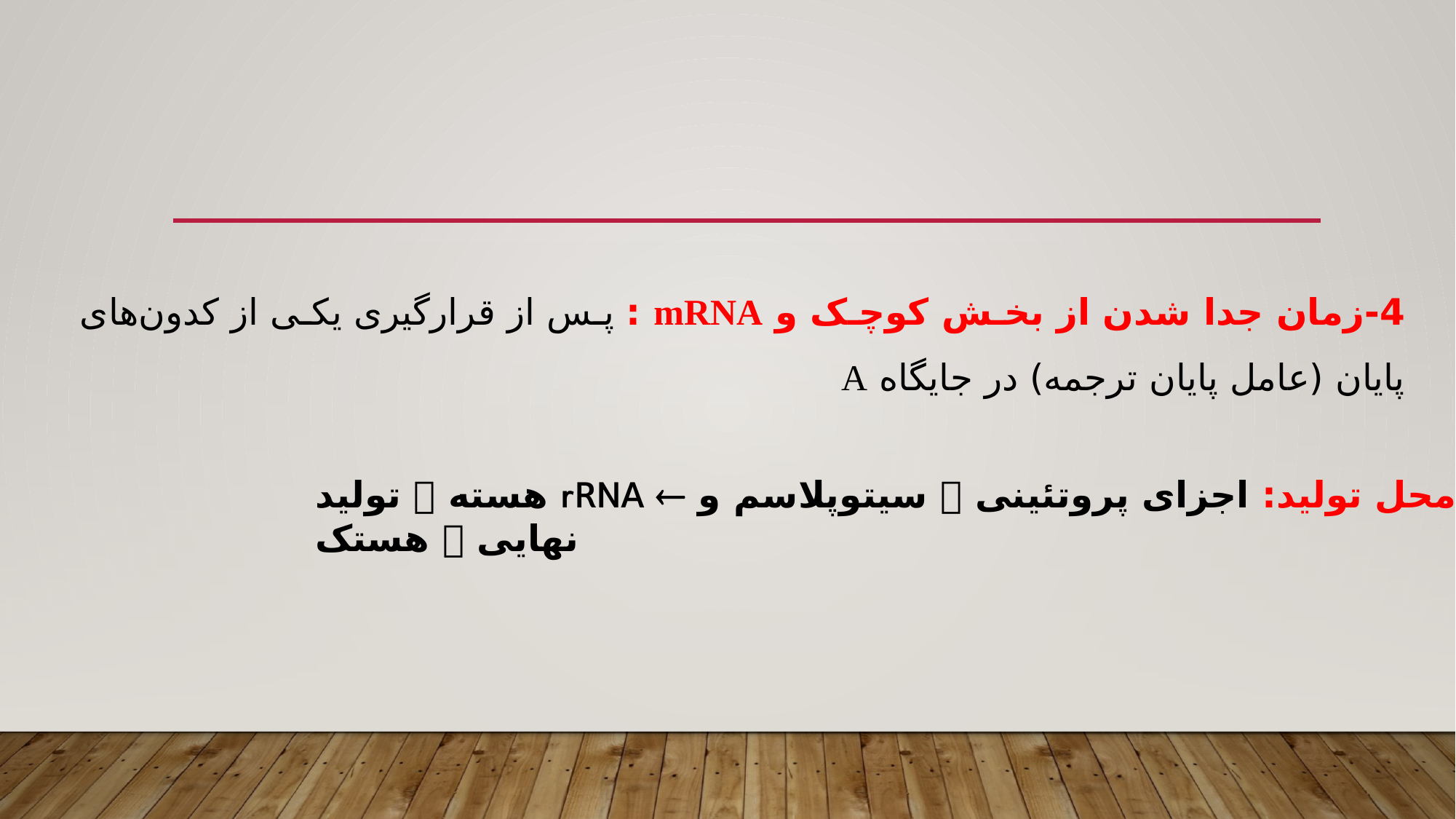

4-زمان جدا شدن از بخش کوچک و mRNA : پس از قرارگیری یکی از کدون‌های پایان (عامل پایان ترجمه) در جایگاه A
محل تولید: اجزای پروتئینی ← سیتوپلاسم و rRNA ← هسته ← تولید نهایی ← هستک